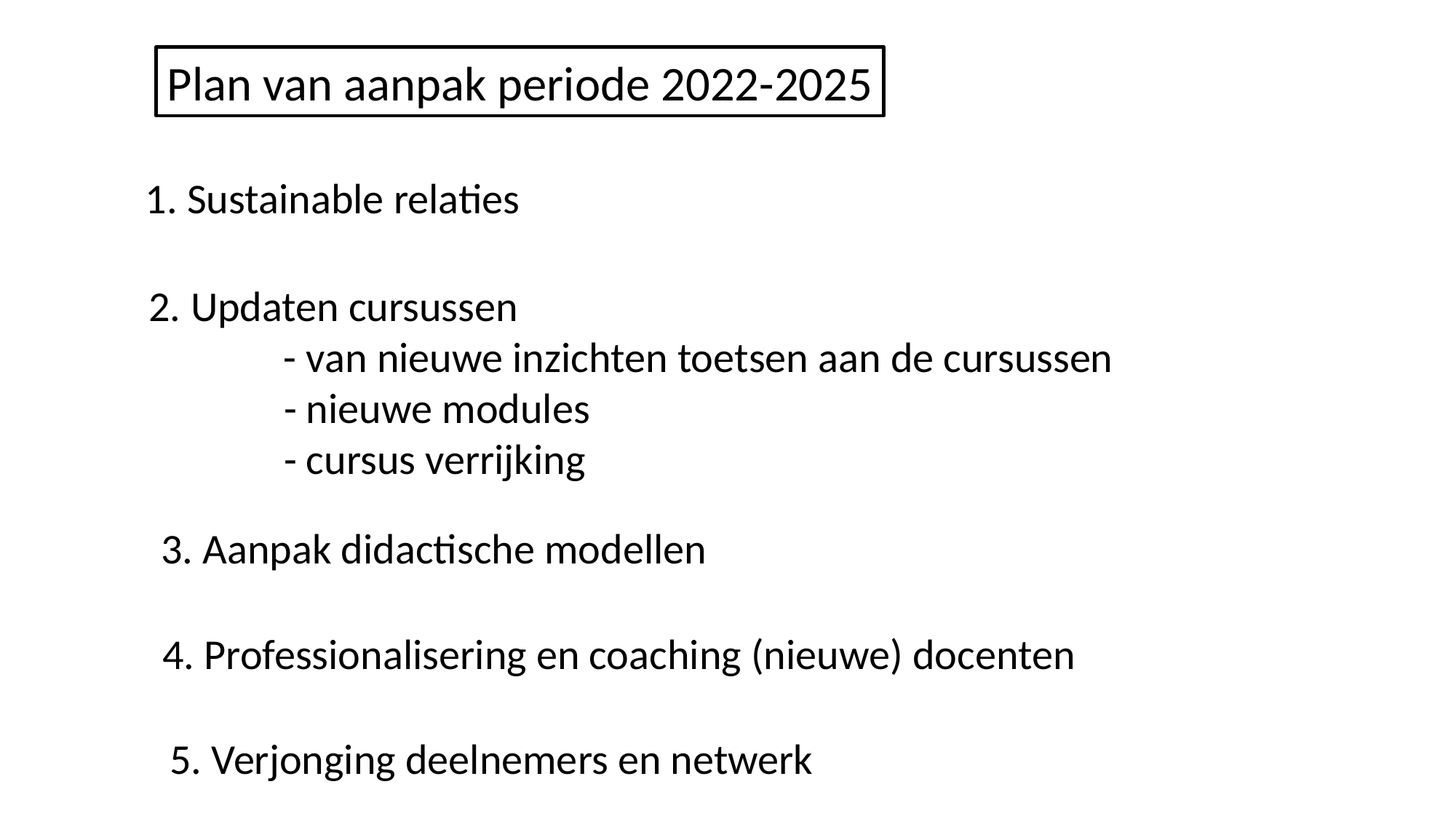

Plan van aanpak periode 2022-2025
1. Sustainable relaties
2. Updaten cursussen
              - van nieuwe inzichten toetsen aan de cursussen
              - nieuwe modules
              - cursus verrijking
3. Aanpak didactische modellen
4. Professionalisering en coaching (nieuwe) docenten
5. Verjonging deelnemers en netwerk